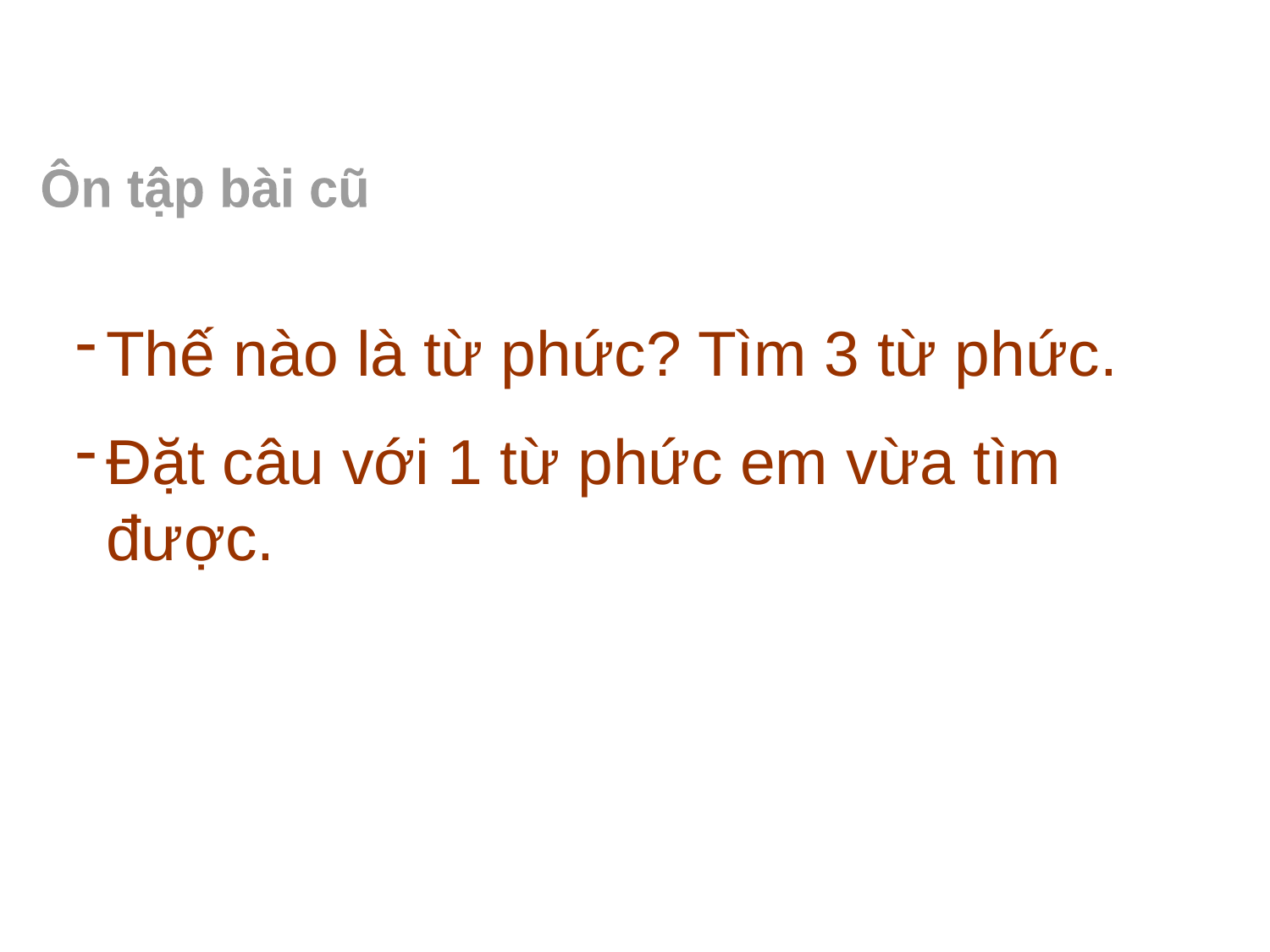

Ôn tập bài cũ
Thế nào là từ phức? Tìm 3 từ phức.
Đặt câu với 1 từ phức em vừa tìm được.